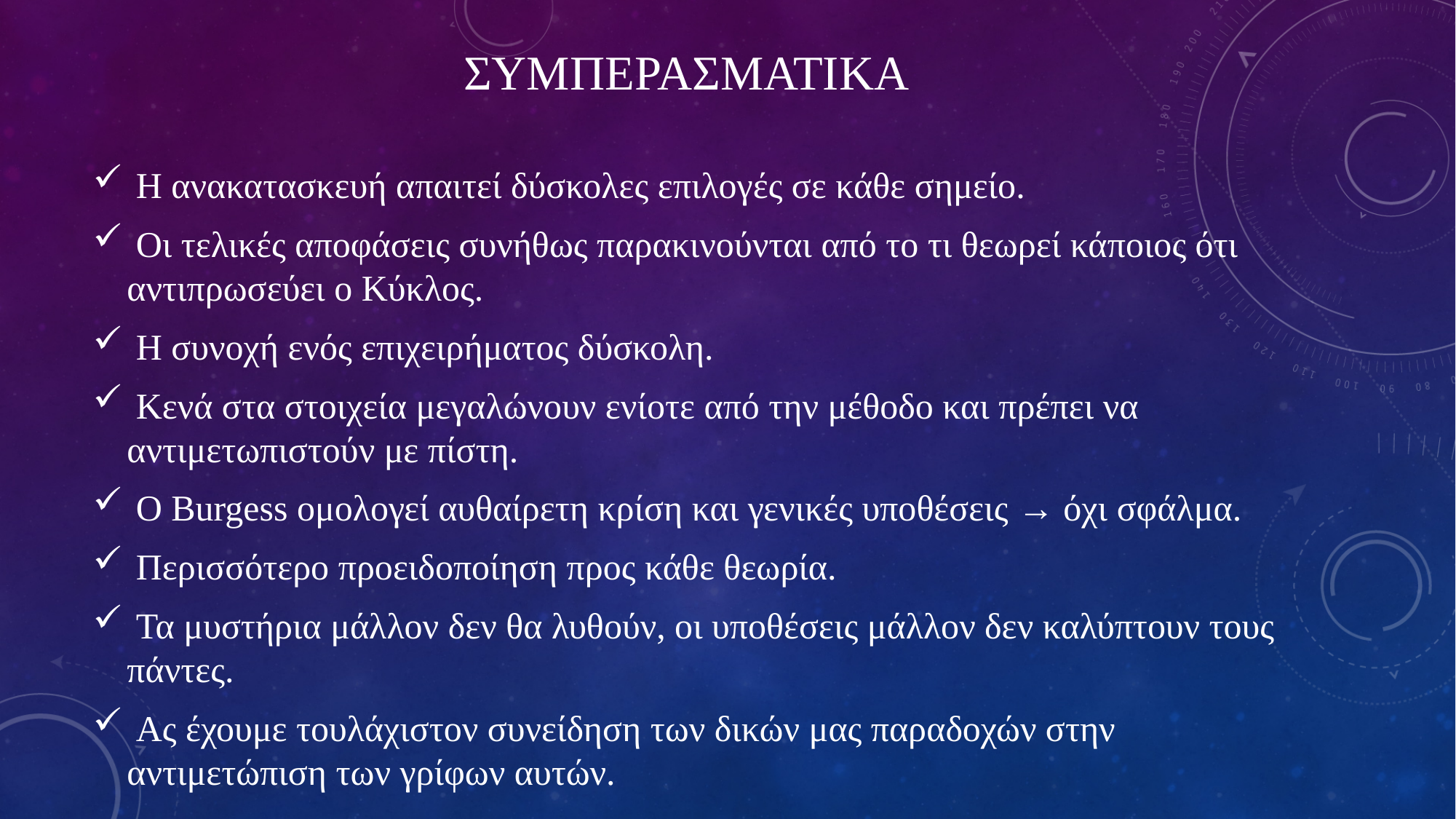

# Συμπερασματικα
 Η ανακατασκευή απαιτεί δύσκολες επιλογές σε κάθε σημείο.
 Οι τελικές αποφάσεις συνήθως παρακινούνται από το τι θεωρεί κάποιος ότι αντιπρωσεύει ο Κύκλος.
 Η συνοχή ενός επιχειρήματος δύσκολη.
 Κενά στα στοιχεία μεγαλώνουν ενίοτε από την μέθοδο και πρέπει να αντιμετωπιστούν με πίστη.
 Ο Burgess ομολογεί αυθαίρετη κρίση και γενικές υποθέσεις → όχι σφάλμα.
 Περισσότερο προειδοποίηση προς κάθε θεωρία.
 Τα μυστήρια μάλλον δεν θα λυθούν, οι υποθέσεις μάλλον δεν καλύπτουν τους πάντες.
 Ας έχουμε τουλάχιστον συνείδηση των δικών μας παραδοχών στην αντιμετώπιση των γρίφων αυτών.